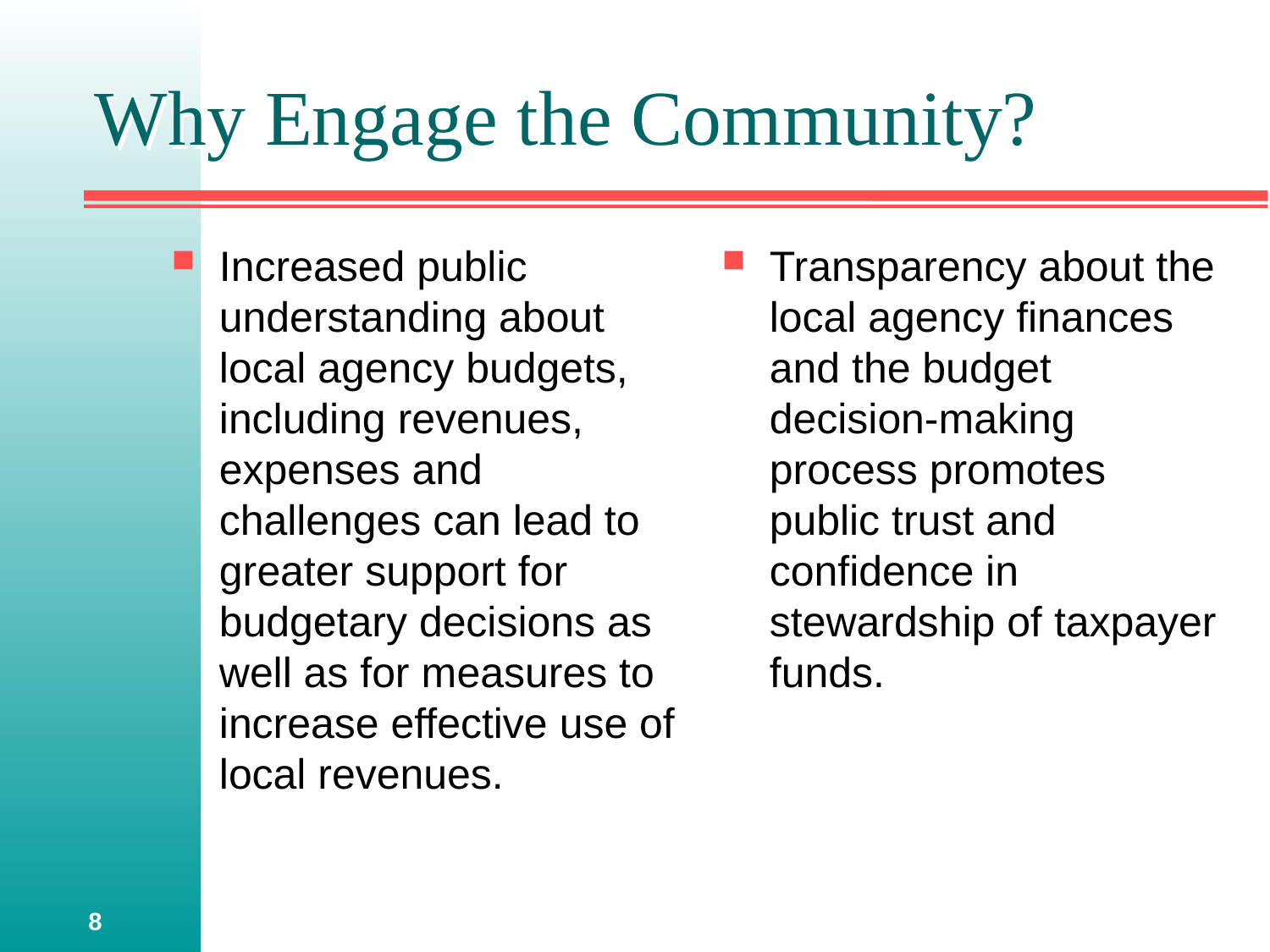

# Why Engage the Community?
Increased public understanding about local agency budgets, including revenues, expenses and challenges can lead to greater support for budgetary decisions as well as for measures to increase effective use of local revenues.
Transparency about the local agency finances and the budget decision-making process promotes public trust and confidence in  stewardship of taxpayer funds.

8